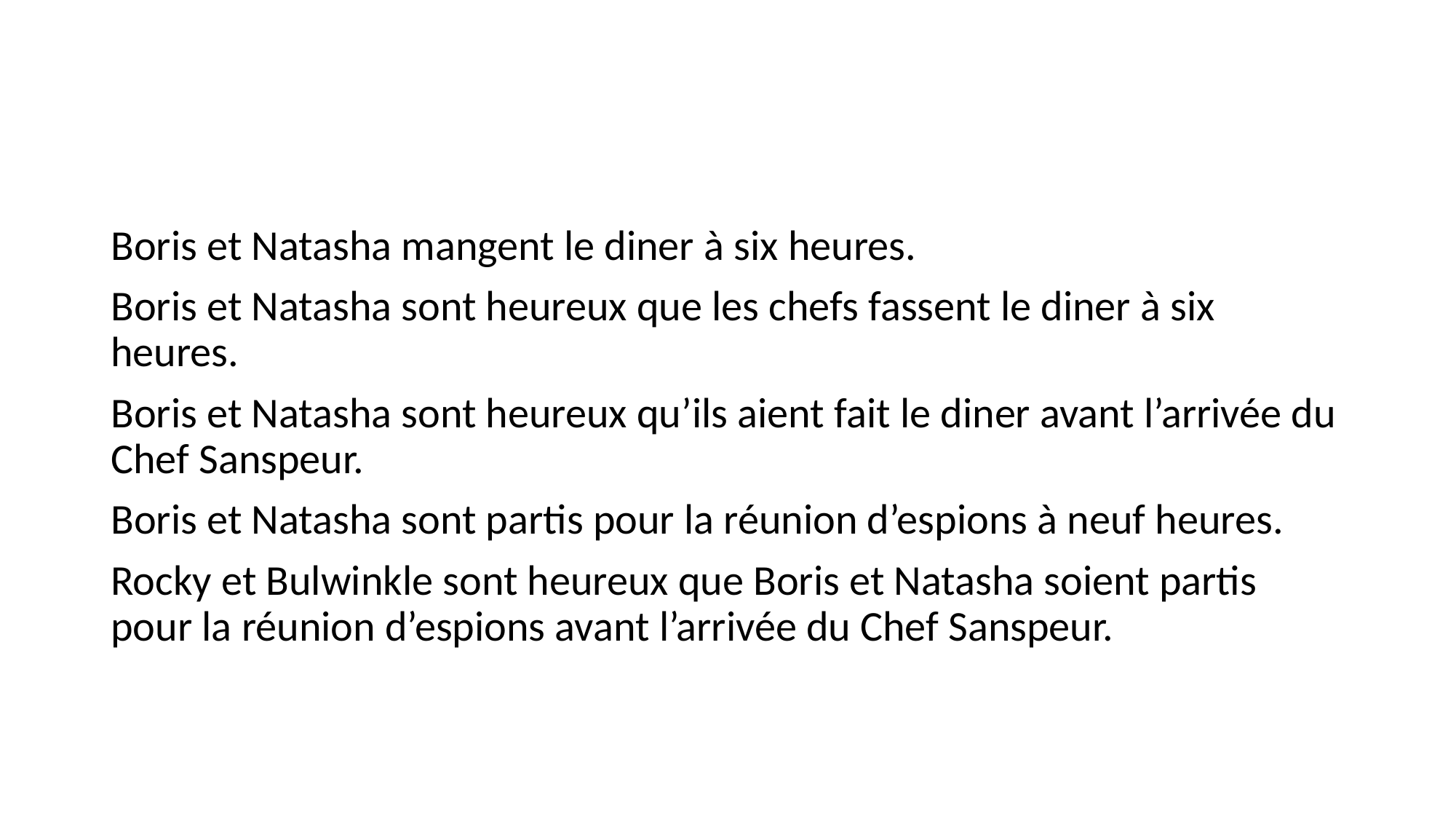

#
Boris et Natasha mangent le diner à six heures.
Boris et Natasha sont heureux que les chefs fassent le diner à six heures.
Boris et Natasha sont heureux qu’ils aient fait le diner avant l’arrivée du Chef Sanspeur.
Boris et Natasha sont partis pour la réunion d’espions à neuf heures.
Rocky et Bulwinkle sont heureux que Boris et Natasha soient partis pour la réunion d’espions avant l’arrivée du Chef Sanspeur.